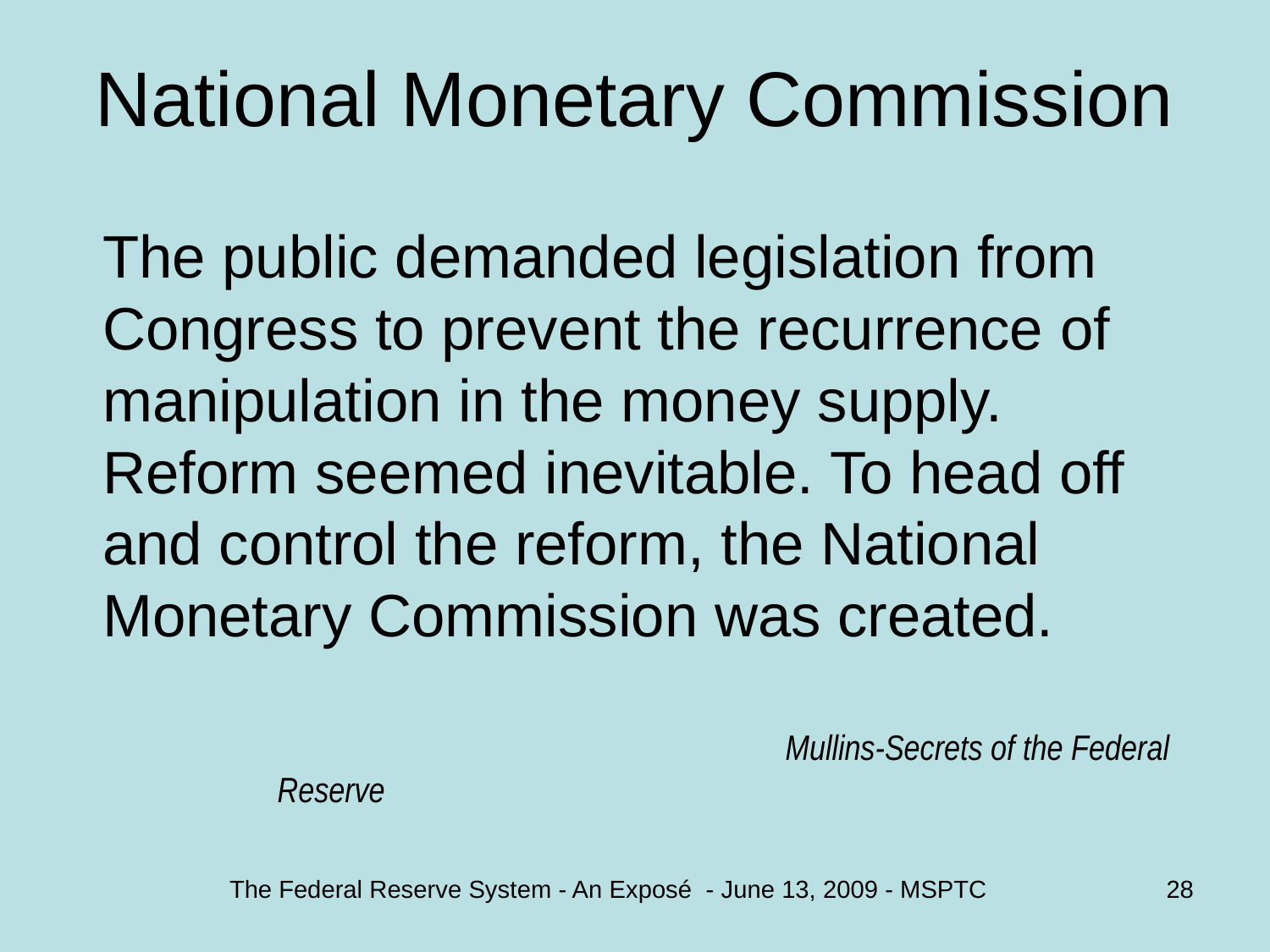

# National Monetary Commission
	The public demanded legislation from Congress to prevent the recurrence of manipulation in the money supply. Reform seemed inevitable. To head off and control the reform, the National Monetary Commission was created.

					Mullins-Secrets of the Federal Reserve
The Federal Reserve System - An Exposé  - June 13, 2009 - MSPTC
28